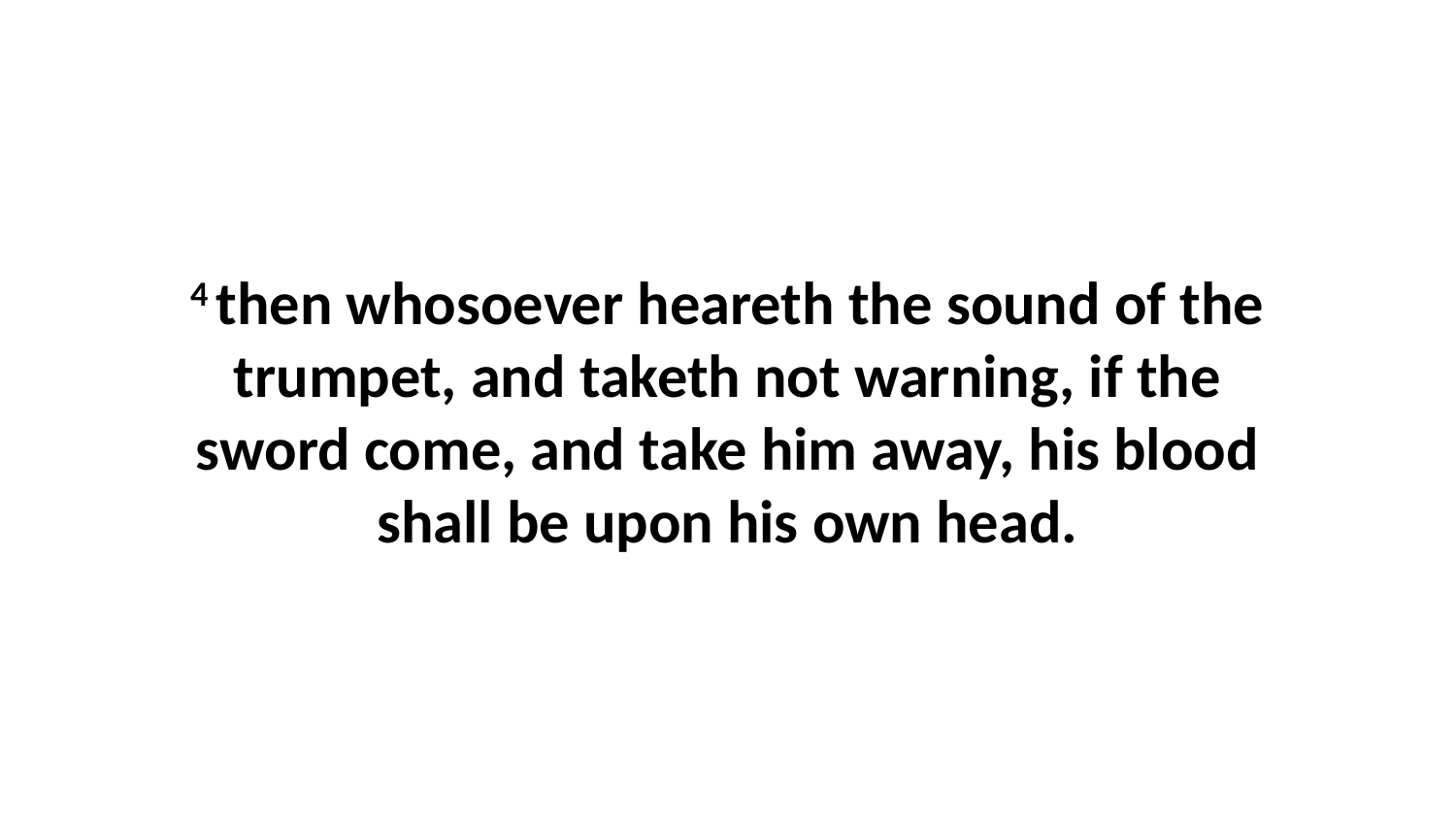

4 then whosoever heareth the sound of the trumpet, and taketh not warning, if the sword come, and take him away, his blood shall be upon his own head.